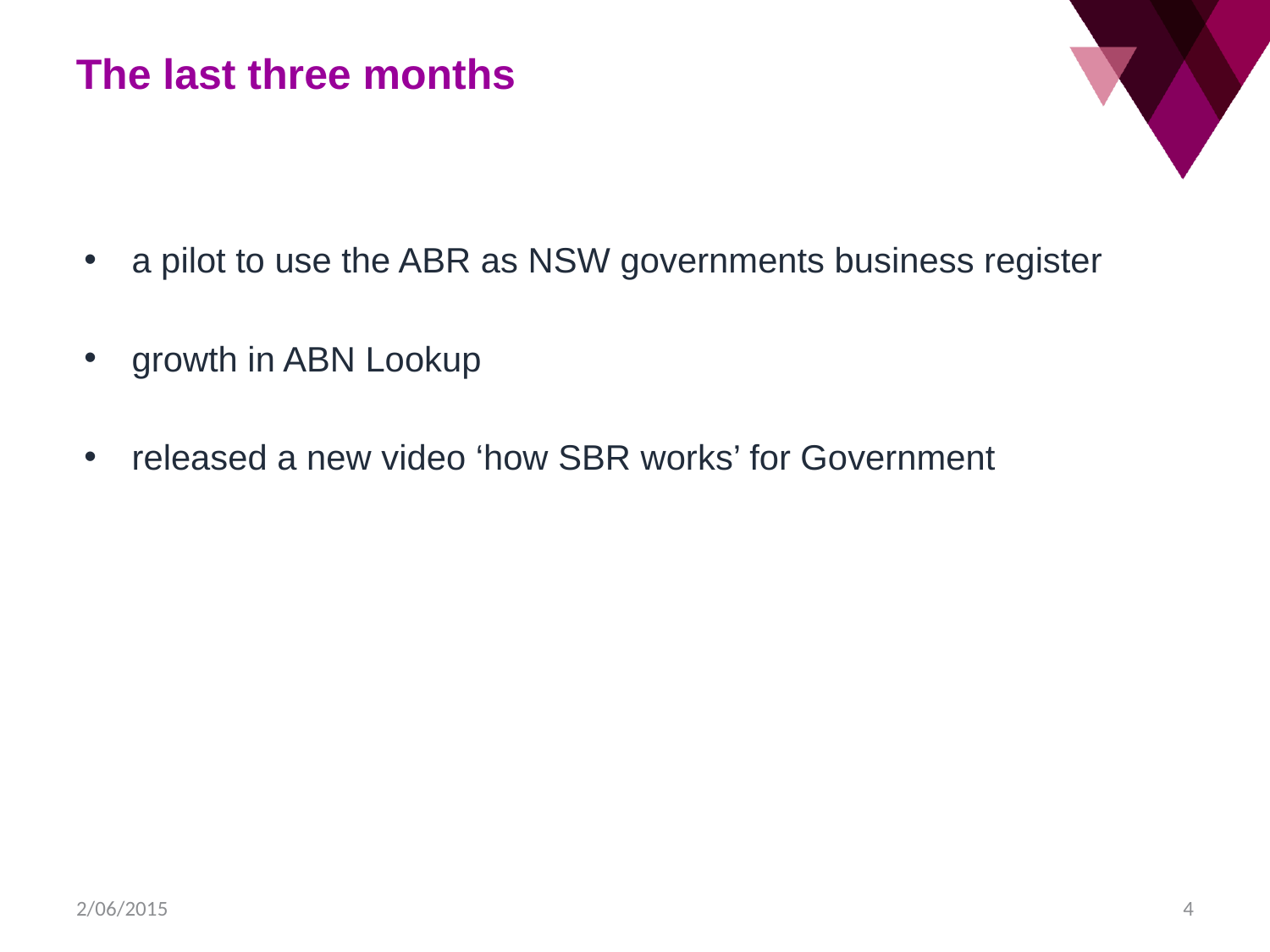

The last three months
a pilot to use the ABR as NSW governments business register

growth in ABN Lookup

released a new video ‘how SBR works’ for Government

2/06/2015
4